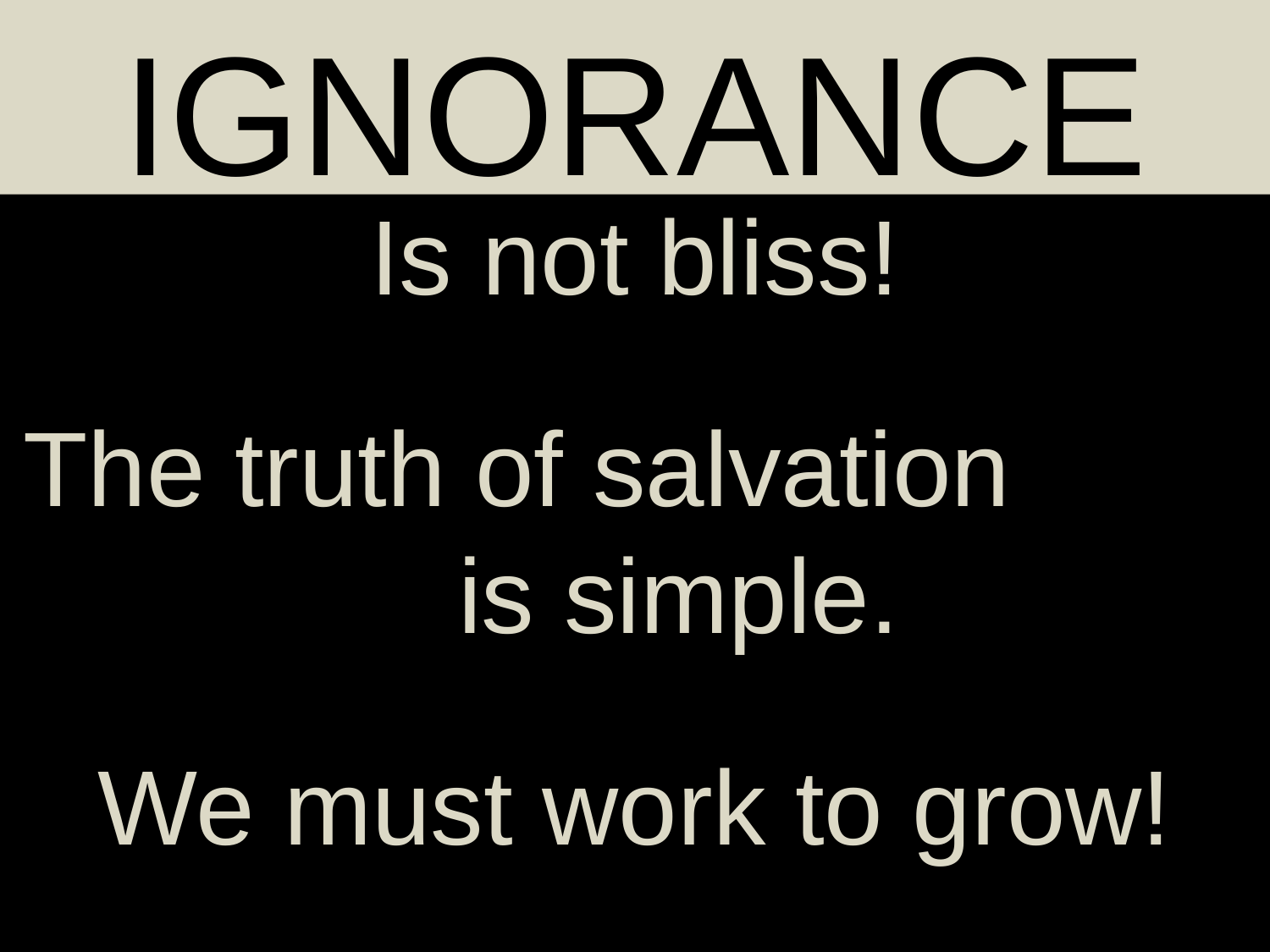

IGNORANCE
Is not bliss!

The truth of salvation            is simple.

We must work to grow!